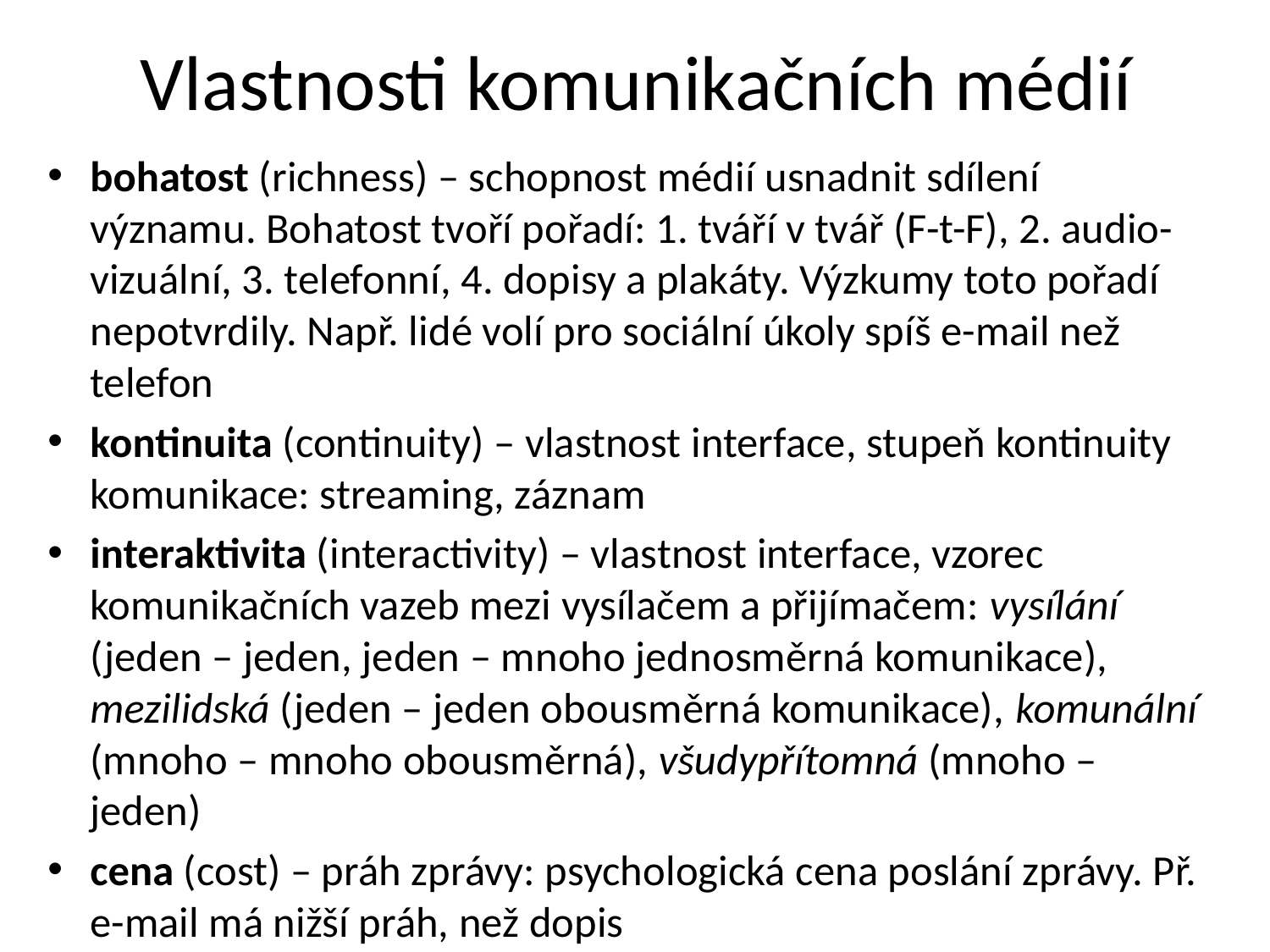

# Vlastnosti komunikačních médií
bohatost (richness) – schopnost médií usnadnit sdílení významu. Bohatost tvoří pořadí: 1. tváří v tvář (F-t-F), 2. audio-vizuální, 3. telefonní, 4. dopisy a plakáty. Výzkumy toto pořadí nepotvrdily. Např. lidé volí pro sociální úkoly spíš e-mail než telefon
kontinuita (continuity) – vlastnost interface, stupeň kontinuity komunikace: streaming, záznam
interaktivita (interactivity) – vlastnost interface, vzorec komunikačních vazeb mezi vysílačem a přijímačem: vysílání (jeden – jeden, jeden – mnoho jednosměrná komunikace), mezilidská (jeden – jeden obousměrná komunikace), komunální (mnoho – mnoho obousměrná), všudypřítomná (mnoho – jeden)
cena (cost) – práh zprávy: psychologická cena poslání zprávy. Př. e-mail má nižší práh, než dopis